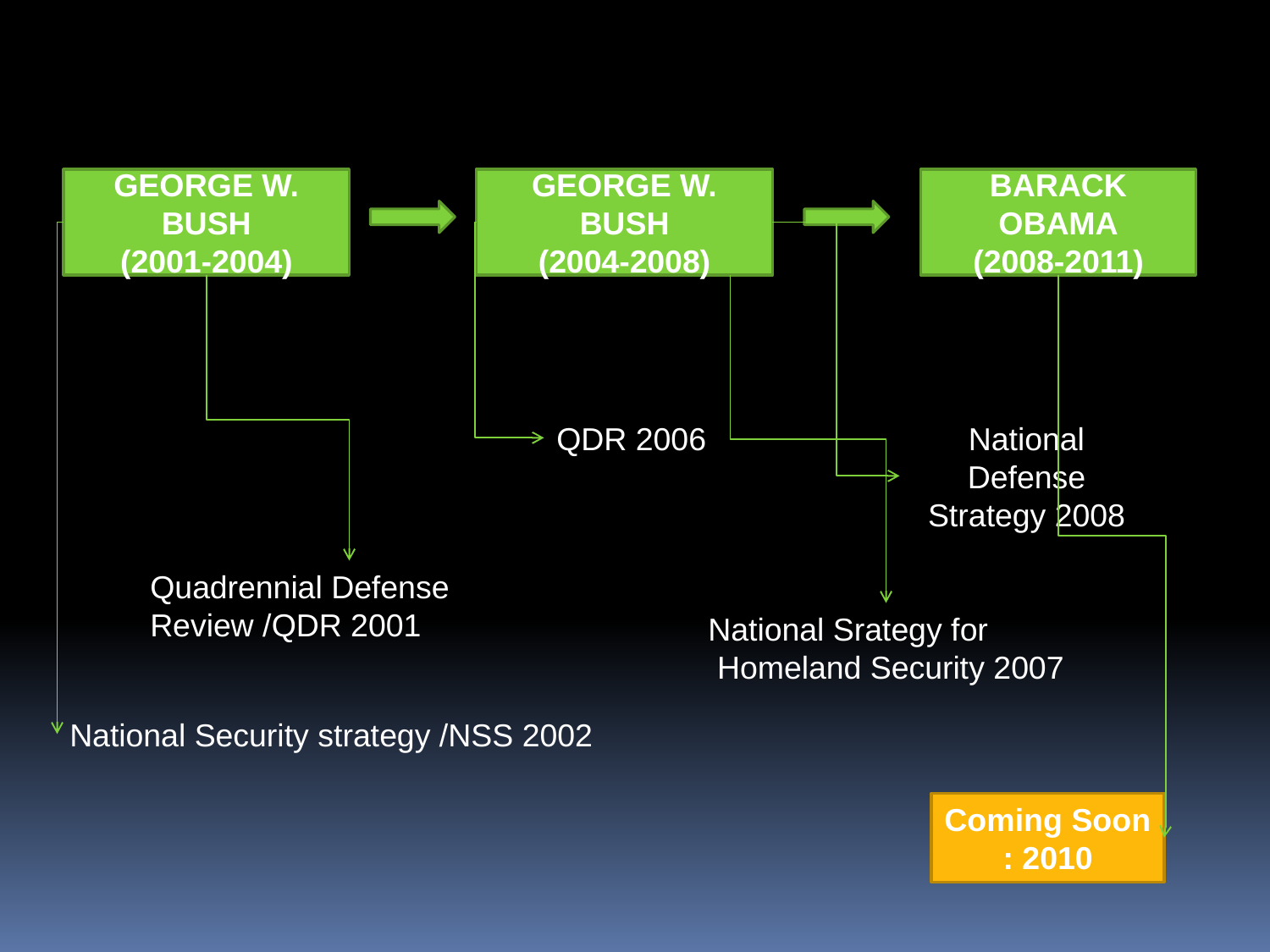

GEORGE W. BUSH
(2001-2004)
GEORGE W. BUSH
(2004-2008)
BARACK OBAMA
(2008-2011)

QDR 2006
National Defense Strategy 2008
Quadrennial Defense Review /QDR 2001
National Srategy for
 Homeland Security 2007
National Security strategy /NSS 2002
Coming Soon : 2010